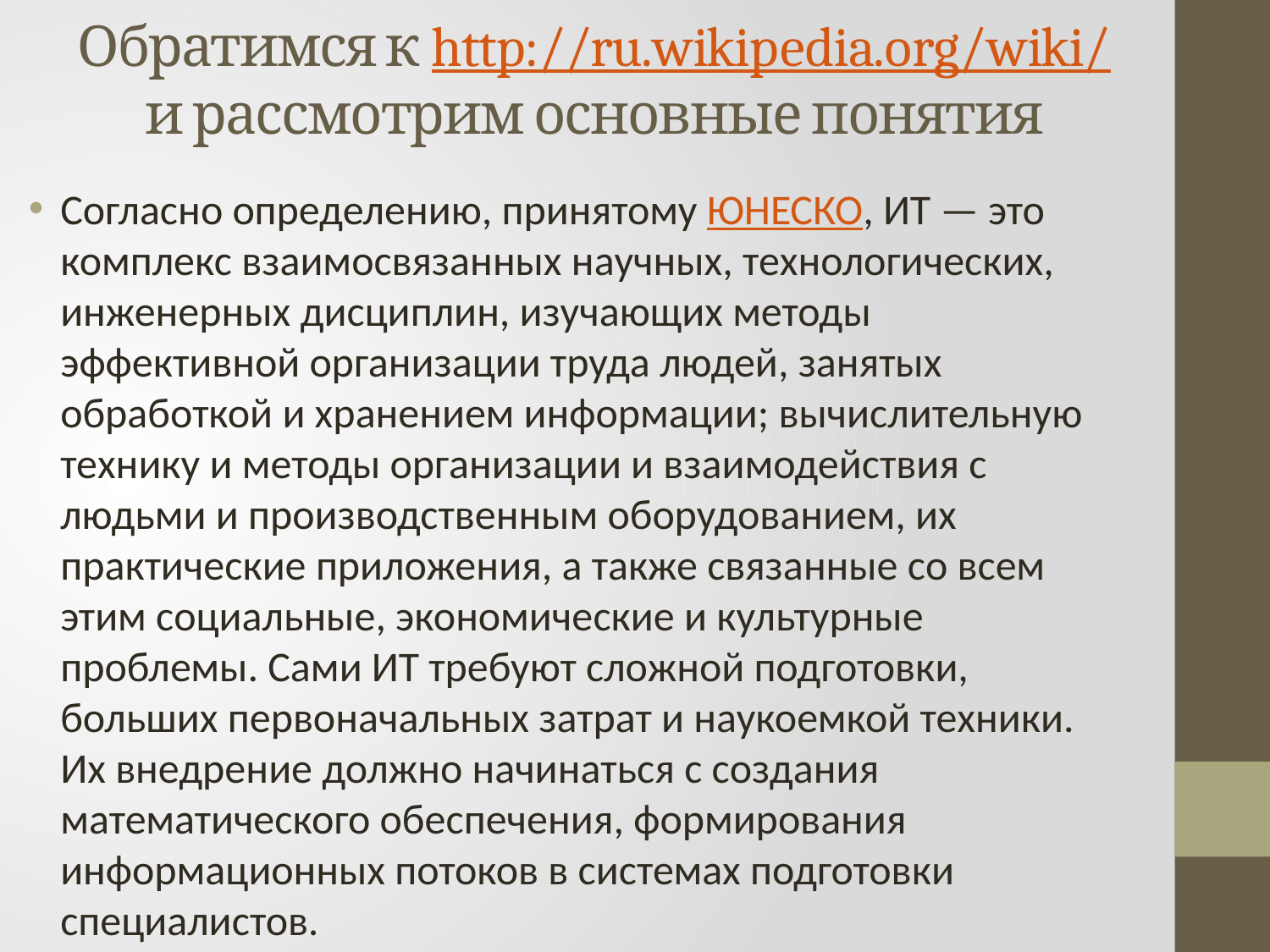

# Обратимся к http://ru.wikipedia.org/wiki/ и рассмотрим основные понятия
Согласно определению, принятому ЮНЕСКО, ИТ — это комплекс взаимосвязанных научных, технологических, инженерных дисциплин, изучающих методы эффективной организации труда людей, занятых обработкой и хранением информации; вычислительную технику и методы организации и взаимодействия с людьми и производственным оборудованием, их практические приложения, а также связанные со всем этим социальные, экономические и культурные проблемы. Сами ИТ требуют сложной подготовки, больших первоначальных затрат и наукоемкой техники. Их внедрение должно начинаться с создания математического обеспечения, формирования информационных потоков в системах подготовки специалистов.